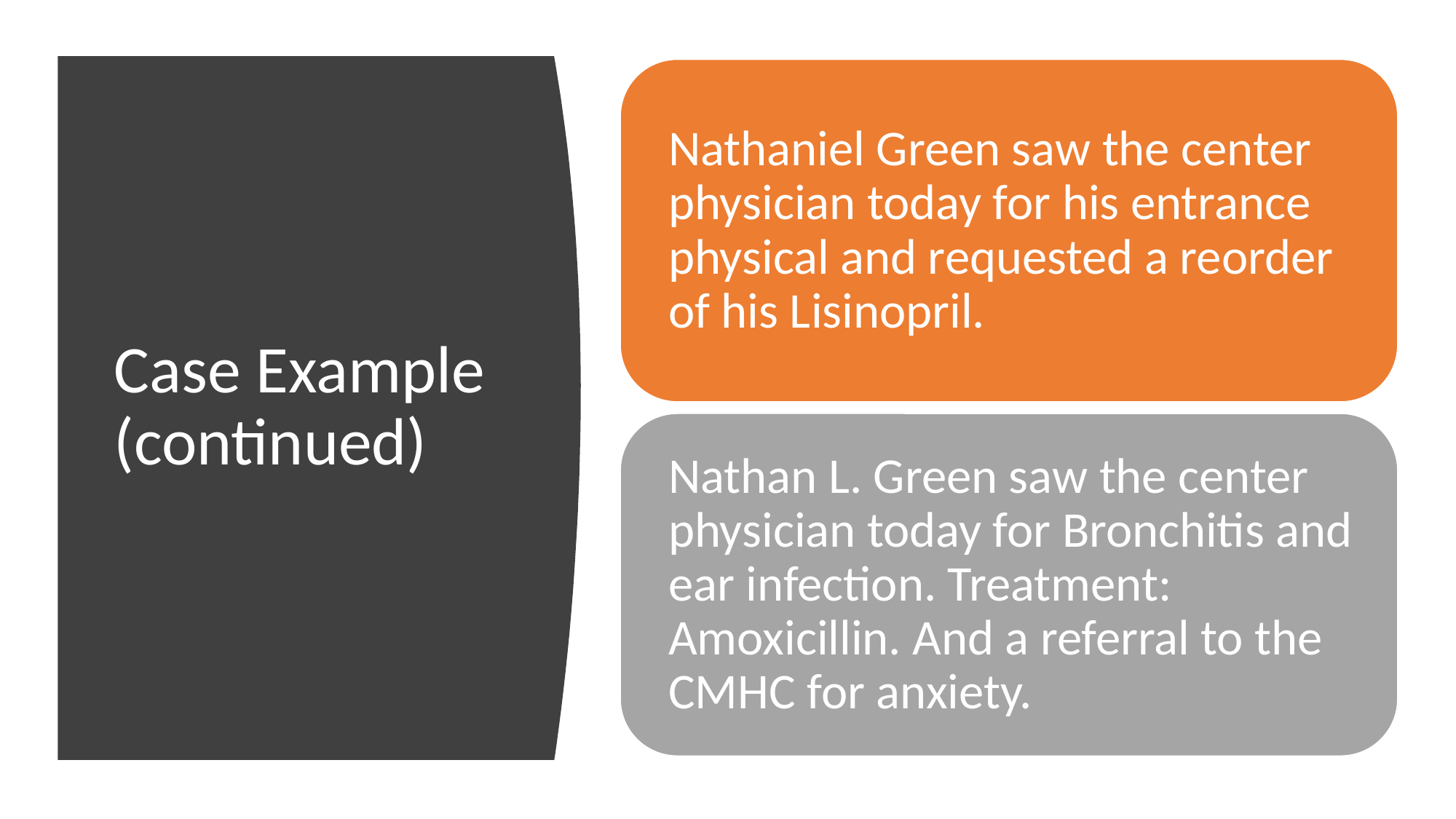

Nathaniel Green saw the center physician today for his entrance physical and requested a reorder of his Lisinopril.
Nathan L. Green saw the center physician today for Bronchitis and ear infection. Treatment: Amoxicillin. And a referral to the CMHC for anxiety.

# Case Example (continued)